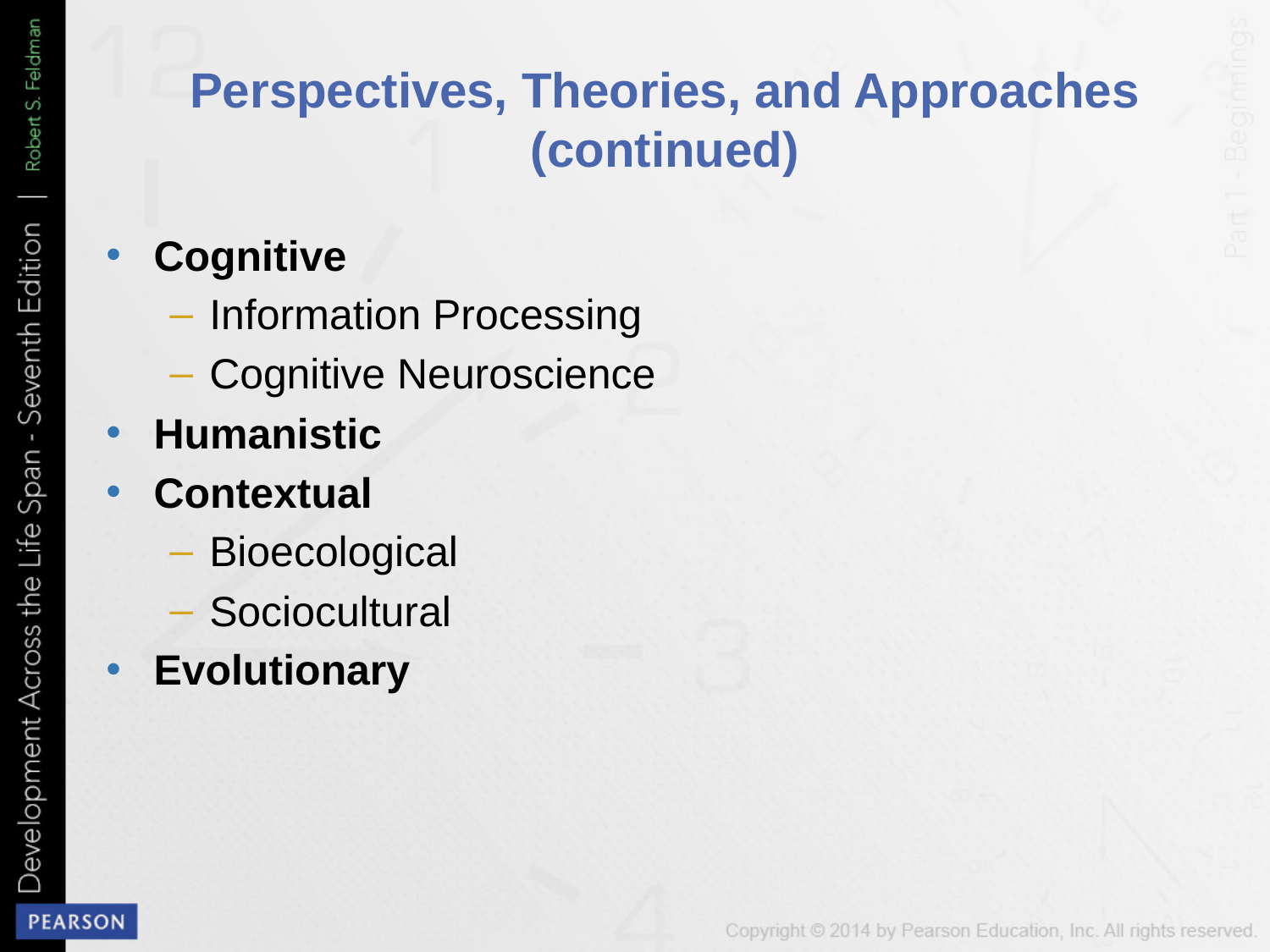

# Perspectives, Theories, and Approaches (continued)
Cognitive
Information Processing
Cognitive Neuroscience
Humanistic
Contextual
Bioecological
Sociocultural
Evolutionary